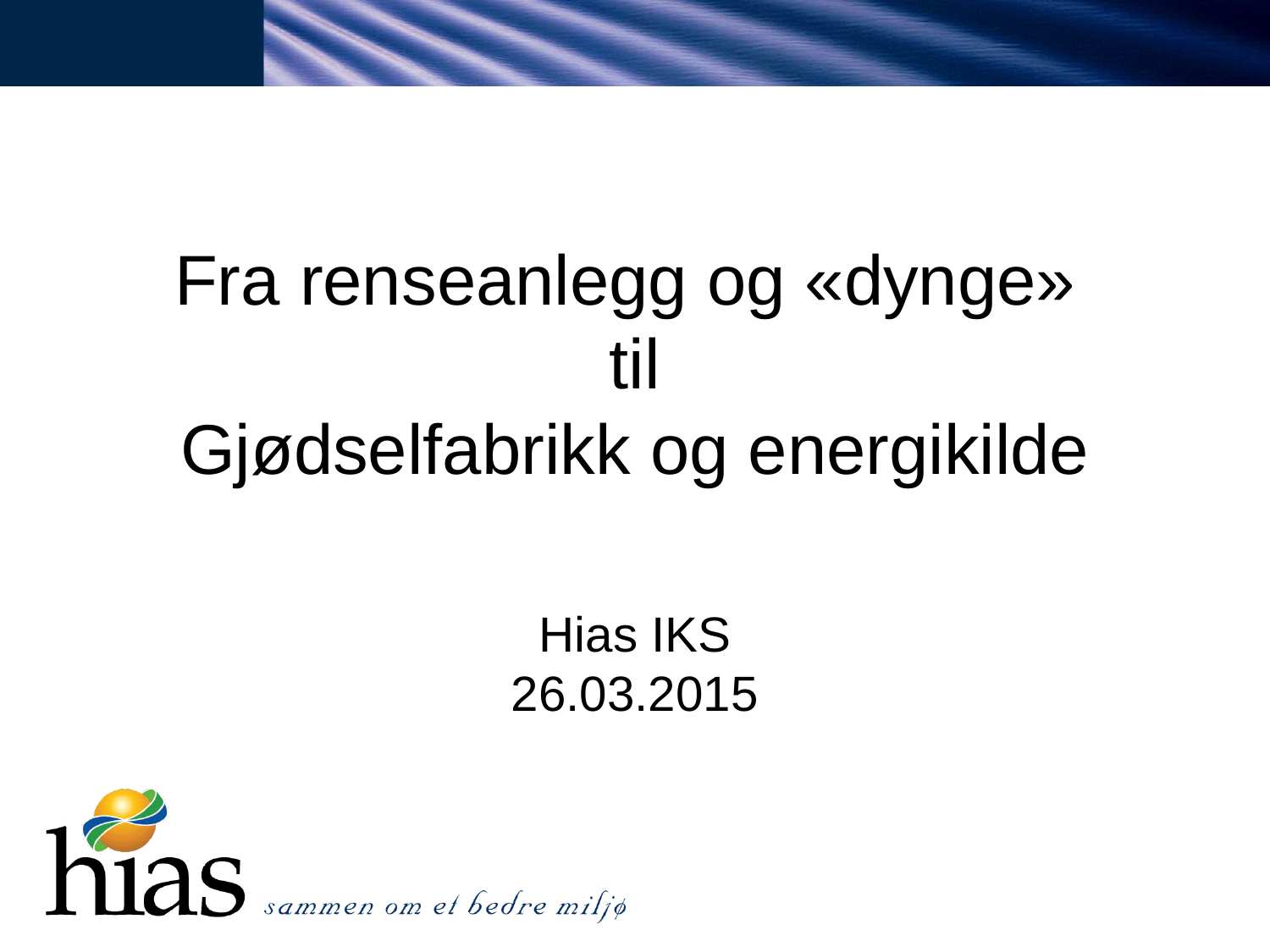

# Fra renseanlegg og «dynge» til Gjødselfabrikk og energikilde
Hias IKS
26.03.2015